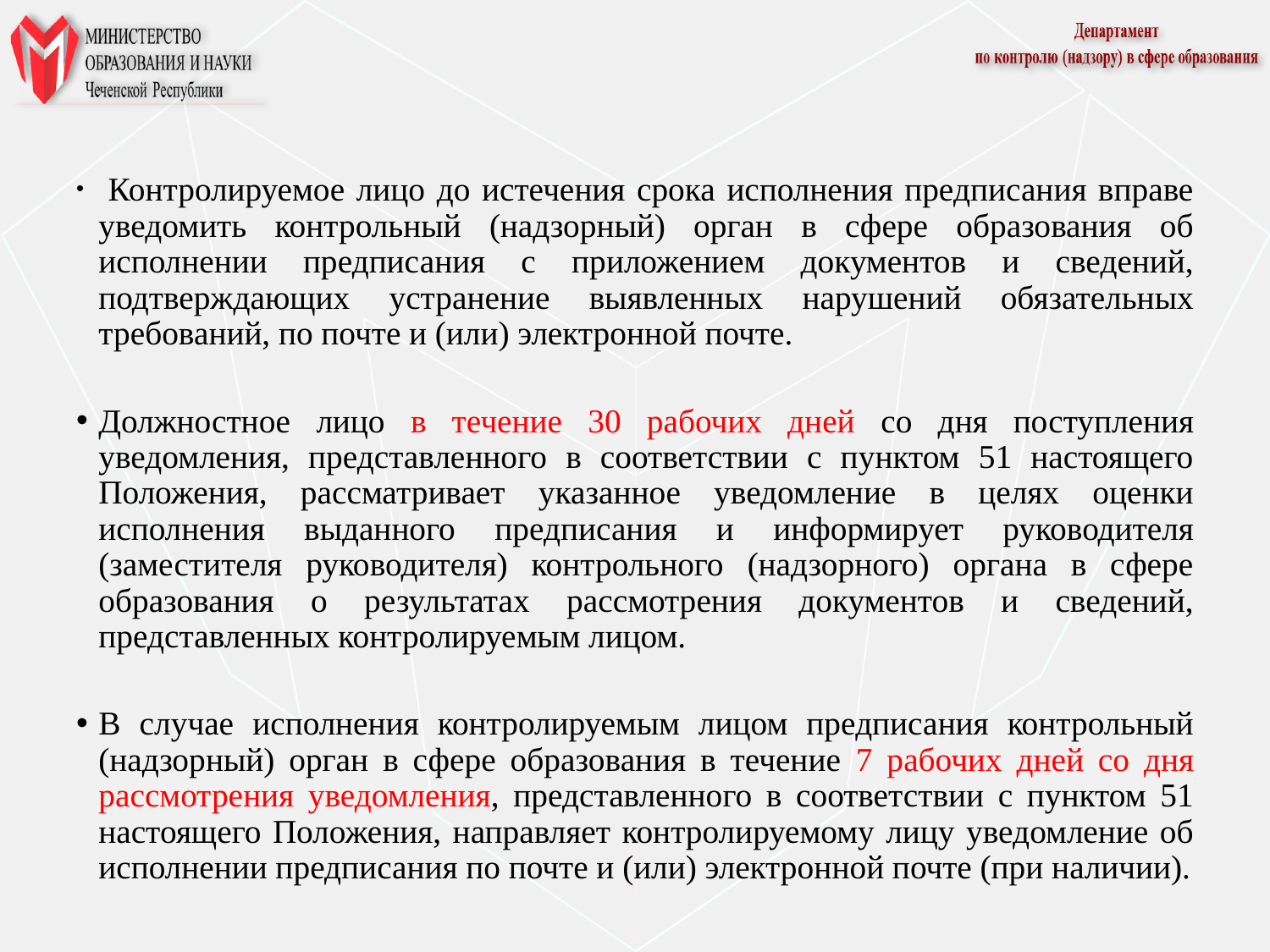

#
 Контролируемое лицо до истечения срока исполнения предписания вправе уведомить контрольный (надзорный) орган в сфере образования об исполнении предписания с приложением документов и сведений, подтверждающих устранение выявленных нарушений обязательных требований, по почте и (или) электронной почте.

Должностное лицо в течение 30 рабочих дней со дня поступления уведомления, представленного в соответствии с пунктом 51 настоящего Положения, рассматривает указанное уведомление в целях оценки исполнения выданного предписания и информирует руководителя (заместителя руководителя) контрольного (надзорного) органа в сфере образования о результатах рассмотрения документов и сведений, представленных контролируемым лицом.

В случае исполнения контролируемым лицом предписания контрольный (надзорный) орган в сфере образования в течение 7 рабочих дней со дня рассмотрения уведомления, представленного в соответствии с пунктом 51 настоящего Положения, направляет контролируемому лицу уведомление об исполнении предписания по почте и (или) электронной почте (при наличии).